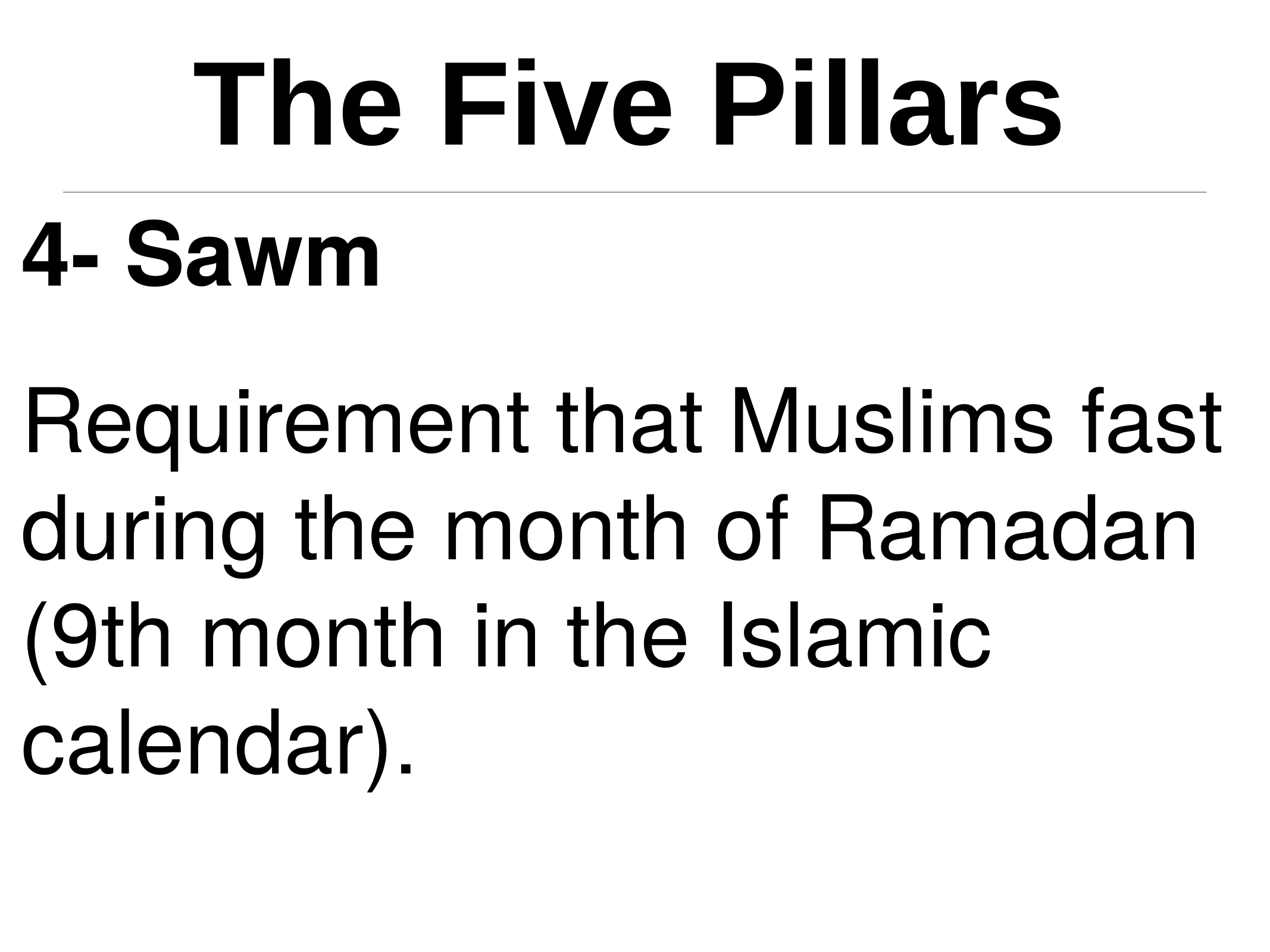

# The Five Pillars
4- Sawm
Requirement that Muslims fast during the month of Ramadan (9th month in the Islamic calendar).